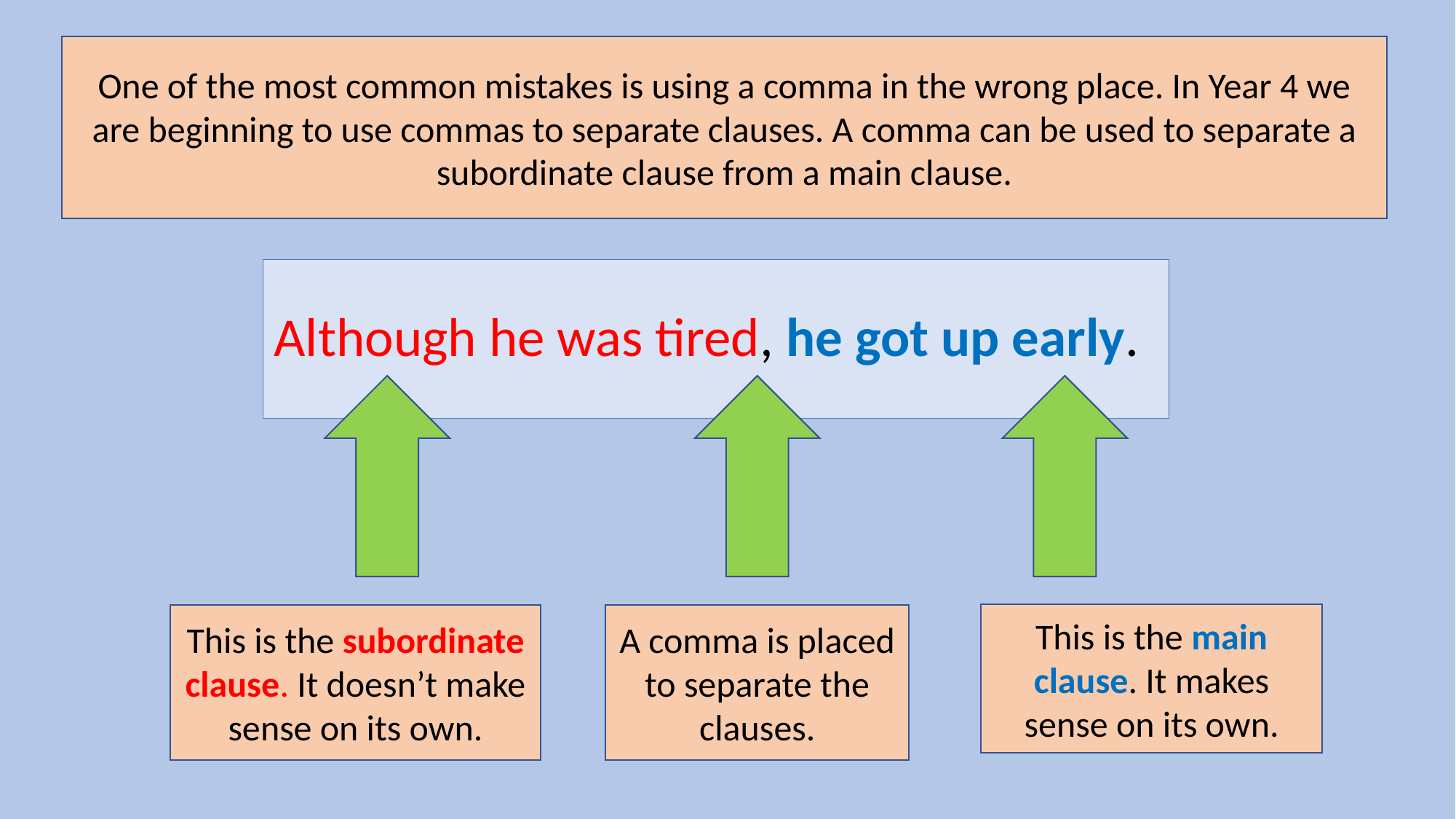

One of the most common mistakes is using a comma in the wrong place. In Year 4 we are beginning to use commas to separate clauses. A comma can be used to separate a subordinate clause from a main clause.
# Although he was tired, he got up early.

This is the main clause. It makes sense on its own.
This is the subordinate clause. It doesn’t make sense on its own.
A comma is placed to separate the clauses.